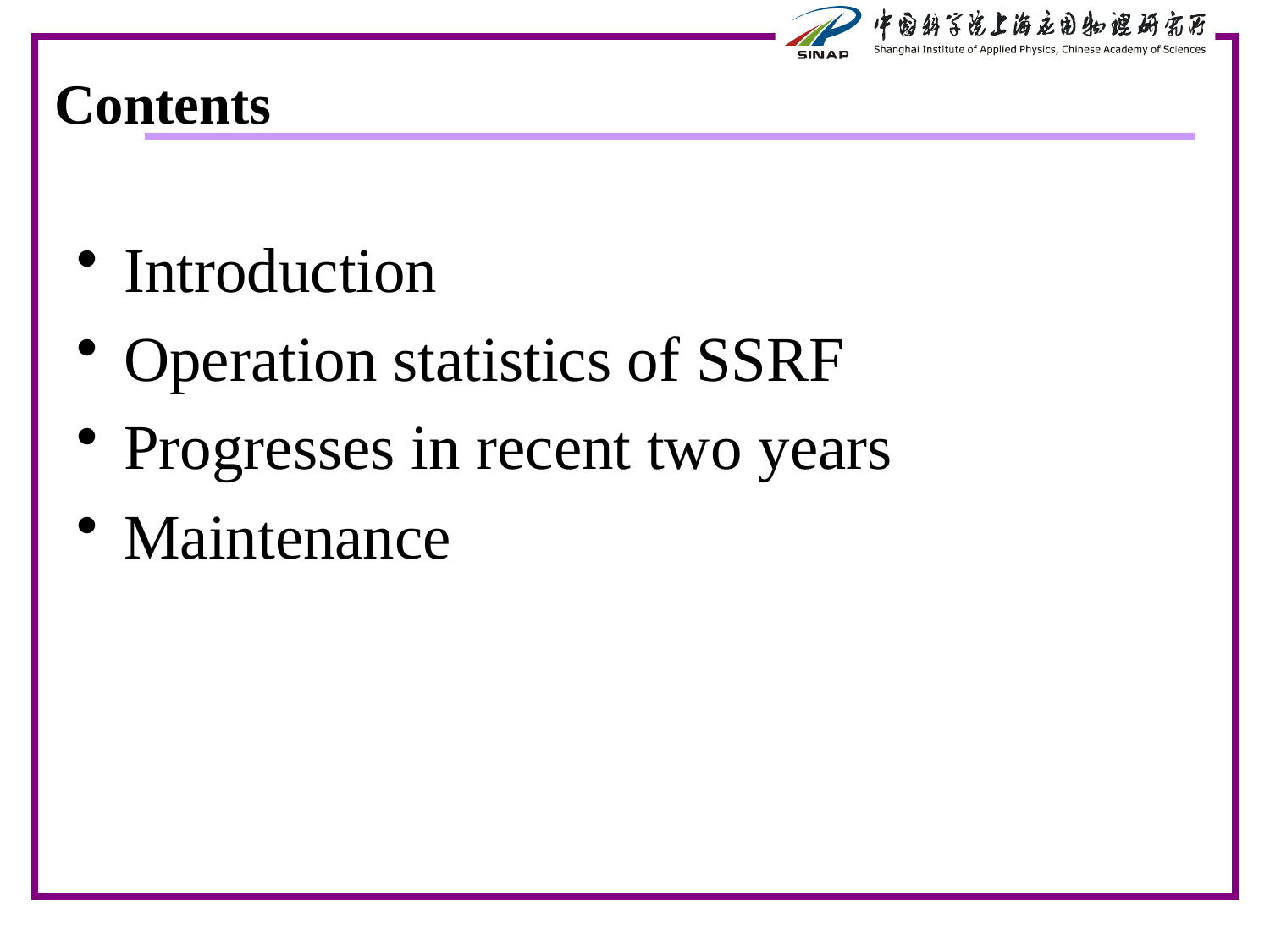

# Contents
Introduction
Operation statistics of SSRF
Progresses in recent two years
Maintenance